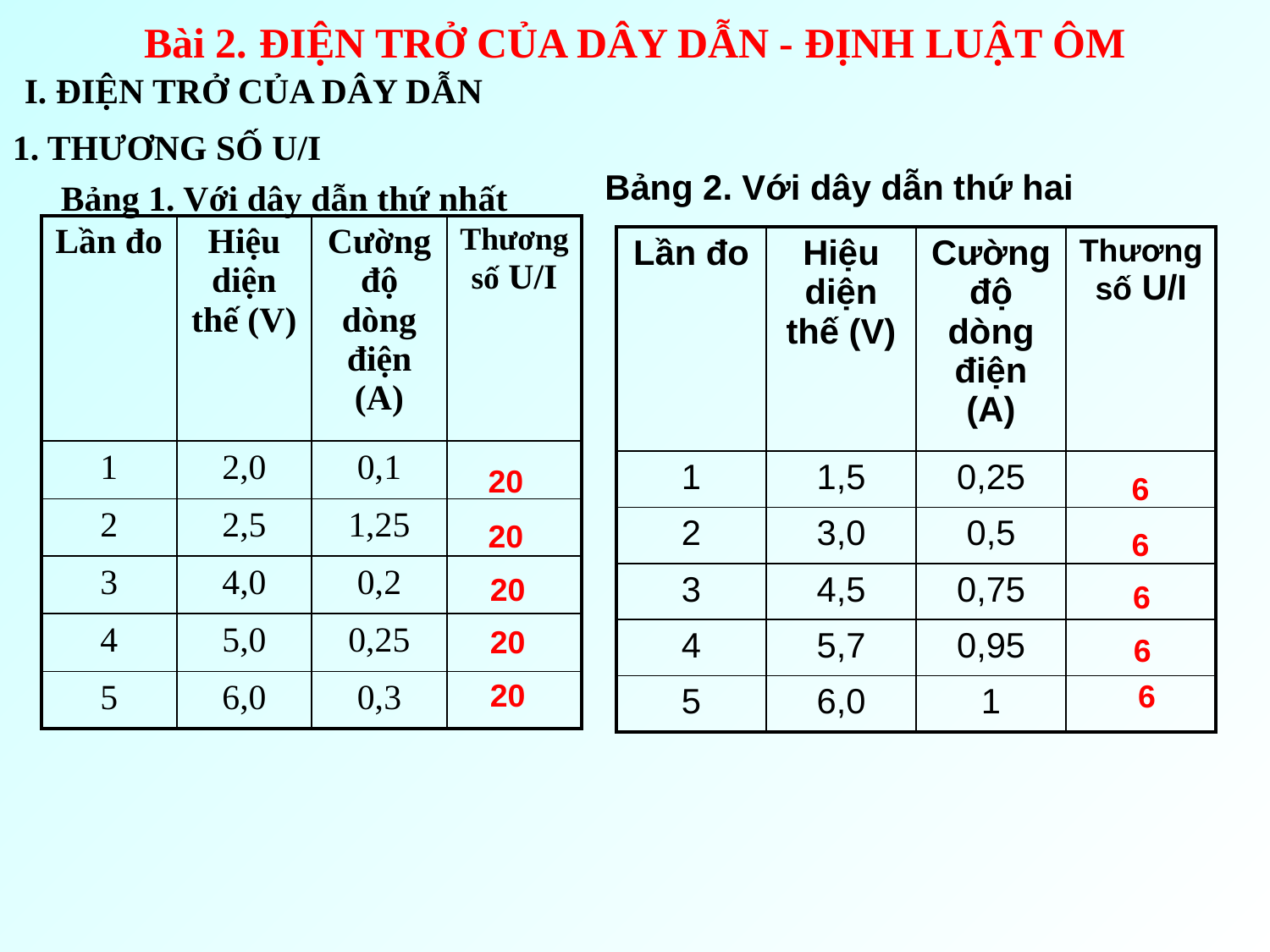

Bài 2. ĐIỆN TRỞ CỦA DÂY DẪN - ĐỊNH LUẬT ÔM
I. ĐIỆN TRỞ CỦA DÂY DẪN
1. THƯƠNG SỐ U/I
Bảng 2. Với dây dẫn thứ hai
     Bảng 1. Với dây dẫn thứ nhất

| Lần đo | Hiệu diện thế (V) | Cường độ dòng điện (A) | Thương số U/I |
| --- | --- | --- | --- |
| 1 | 2,0 | 0,1 |  |
| 2 | 2,5 | 1,25 |  |
| 3 | 4,0 | 0,2 |  |
| 4 | 5,0 | 0,25 |  |
| 5 | 6,0 | 0,3 |  |
| Lần đo | Hiệu diện thế (V) | Cường độ dòng điện (A) | Thương số U/I |
| --- | --- | --- | --- |
| 1 | 1,5 | 0,25 |  |
| 2 | 3,0 | 0,5 |  |
| 3 | 4,5 | 0,75 |  |
| 4 | 5,7 | 0,95 |  |
| 5 | 6,0 | 1 |  |
20
6
20
6
20
6
20
6
20
6